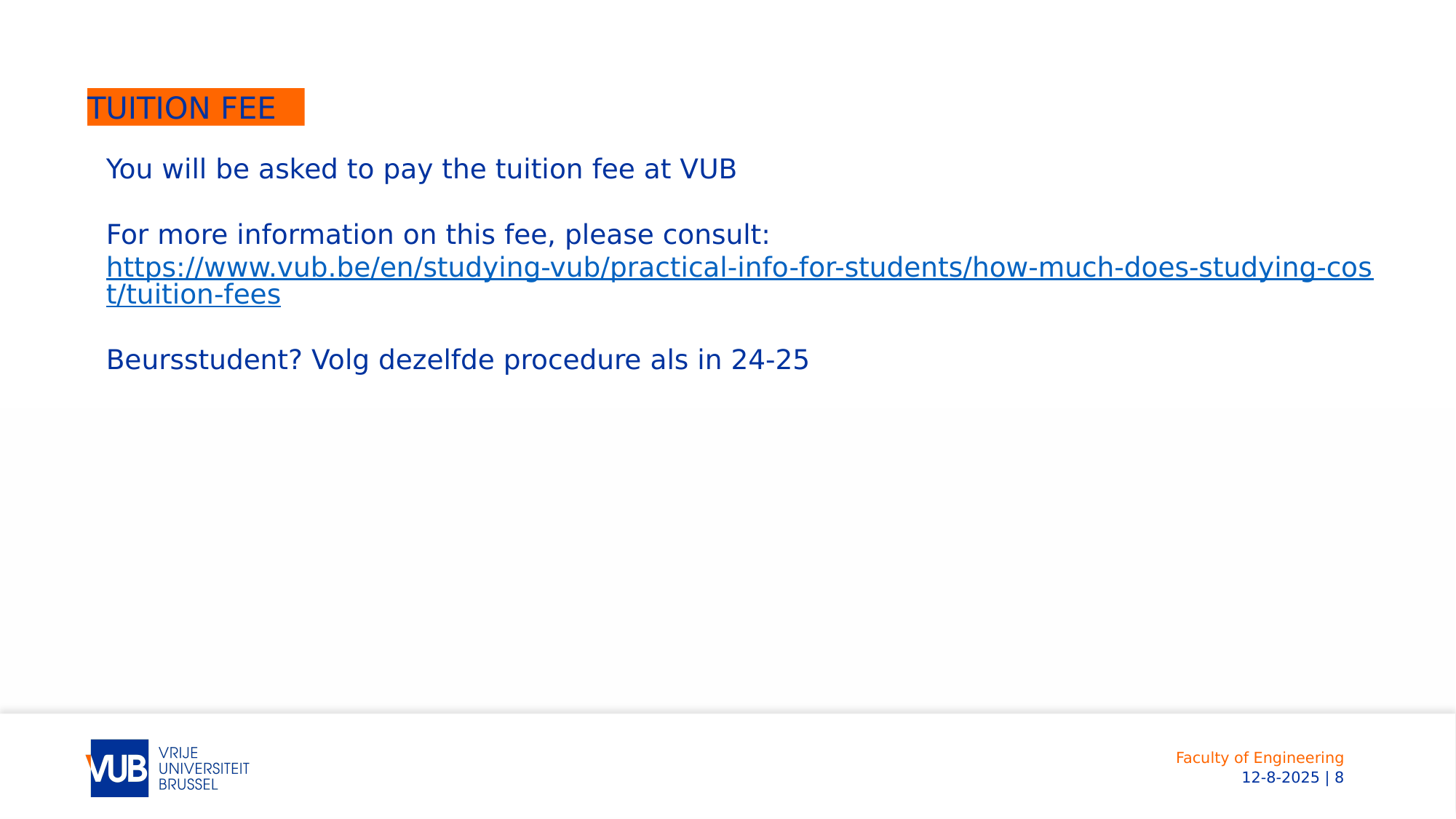

# Tuition fee
You will be asked to pay the tuition fee at VUB

For more information on this fee, please consult:
https://www.vub.be/en/studying-vub/practical-info-for-students/how-much-does-studying-cost/tuition-fees

Beursstudent? Volg dezelfde procedure als in 24-25

Faculty of Engineering
 12-8-2025 | 8